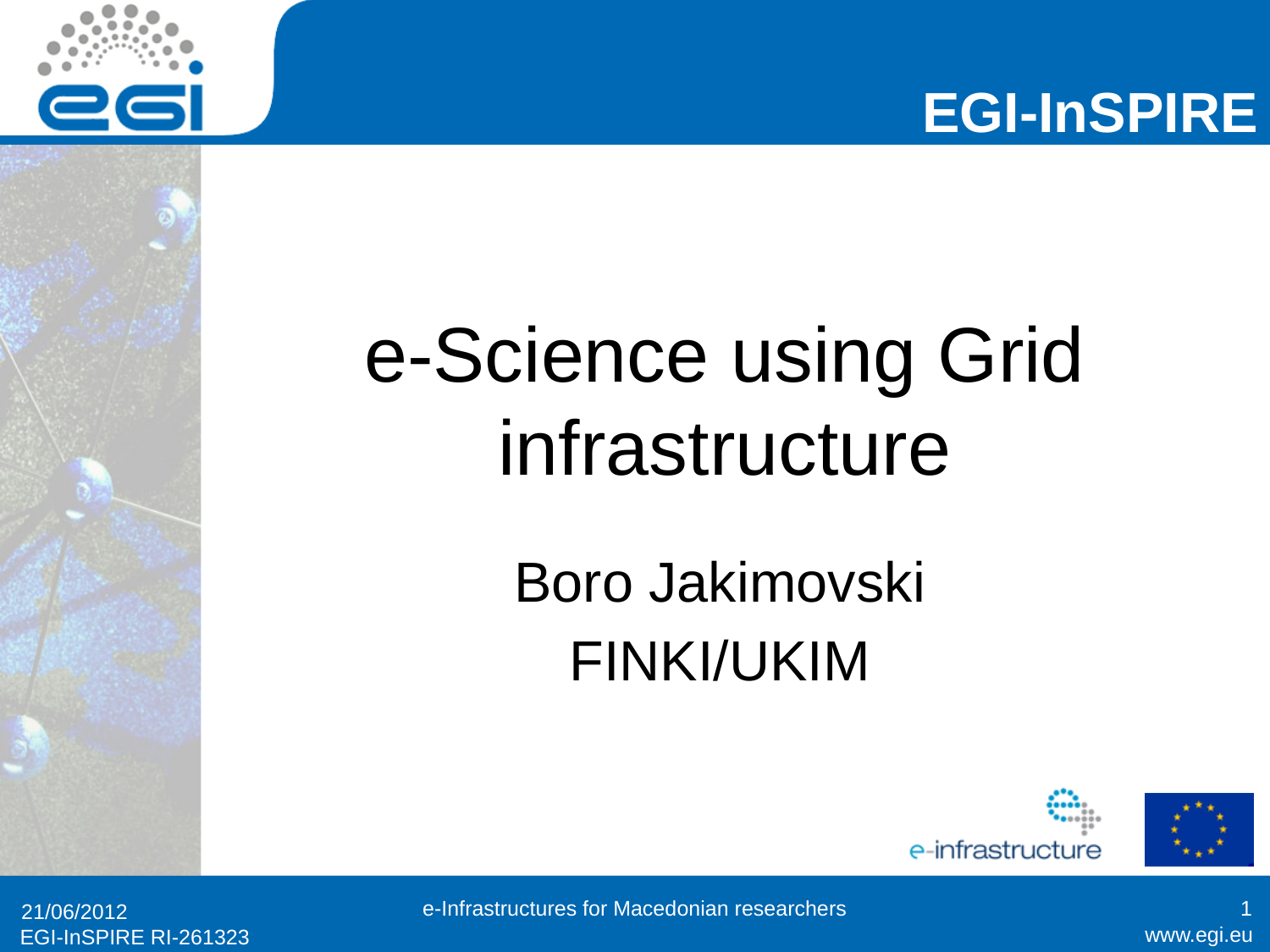

# e-Science using Grid infrastructure
Boro Jakimovski
FINKI/UKIM
e-Infrastructures for Macedonian researchers
1
21/06/2012